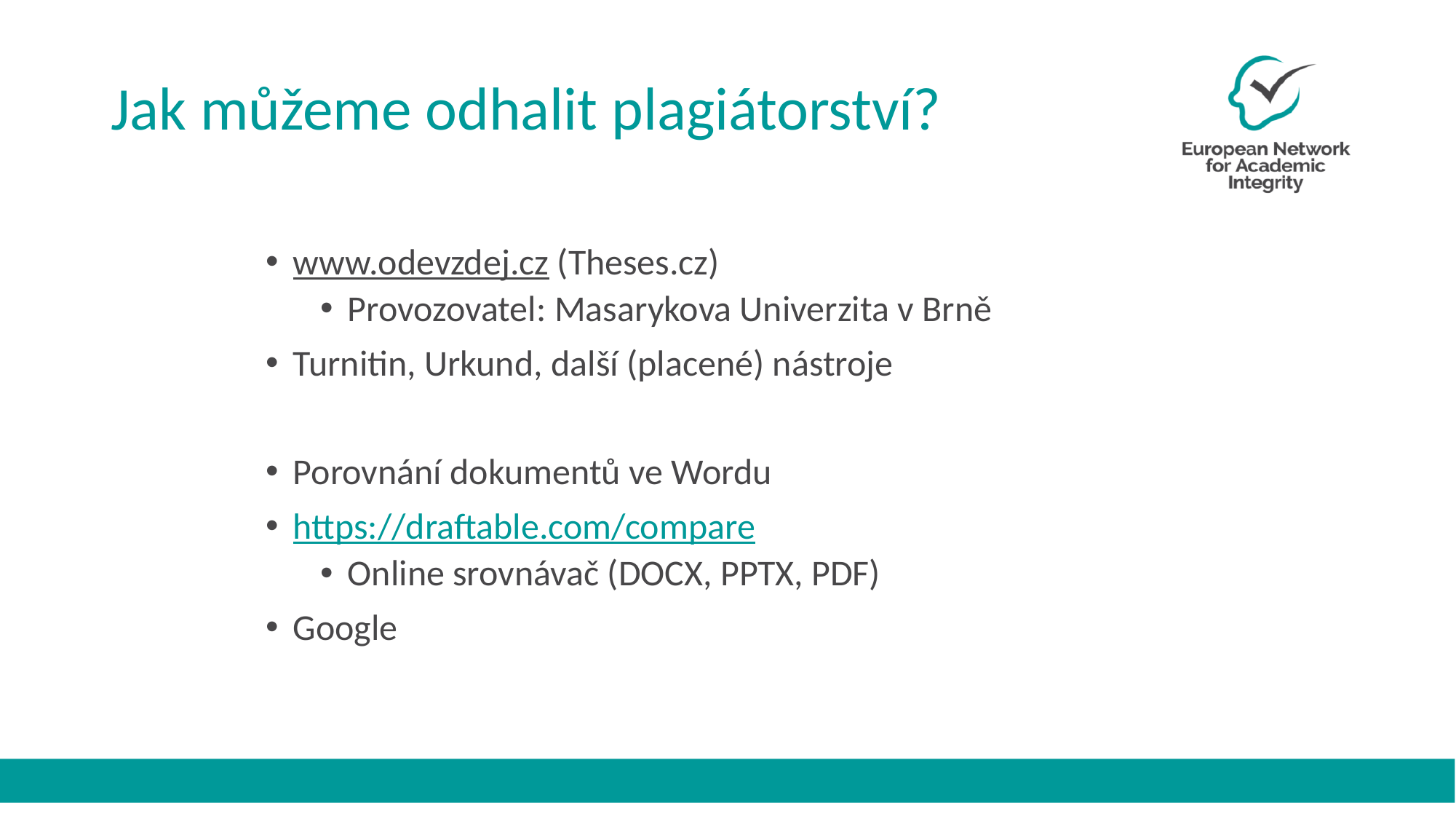

# Jak můžeme odhalit plagiátorství?
www.odevzdej.cz (Theses.cz)
Provozovatel: Masarykova Univerzita v Brně
Turnitin, Urkund, další (placené) nástroje

Porovnání dokumentů ve Wordu
https://draftable.com/compare
Online srovnávač (DOCX, PPTX, PDF)
Google